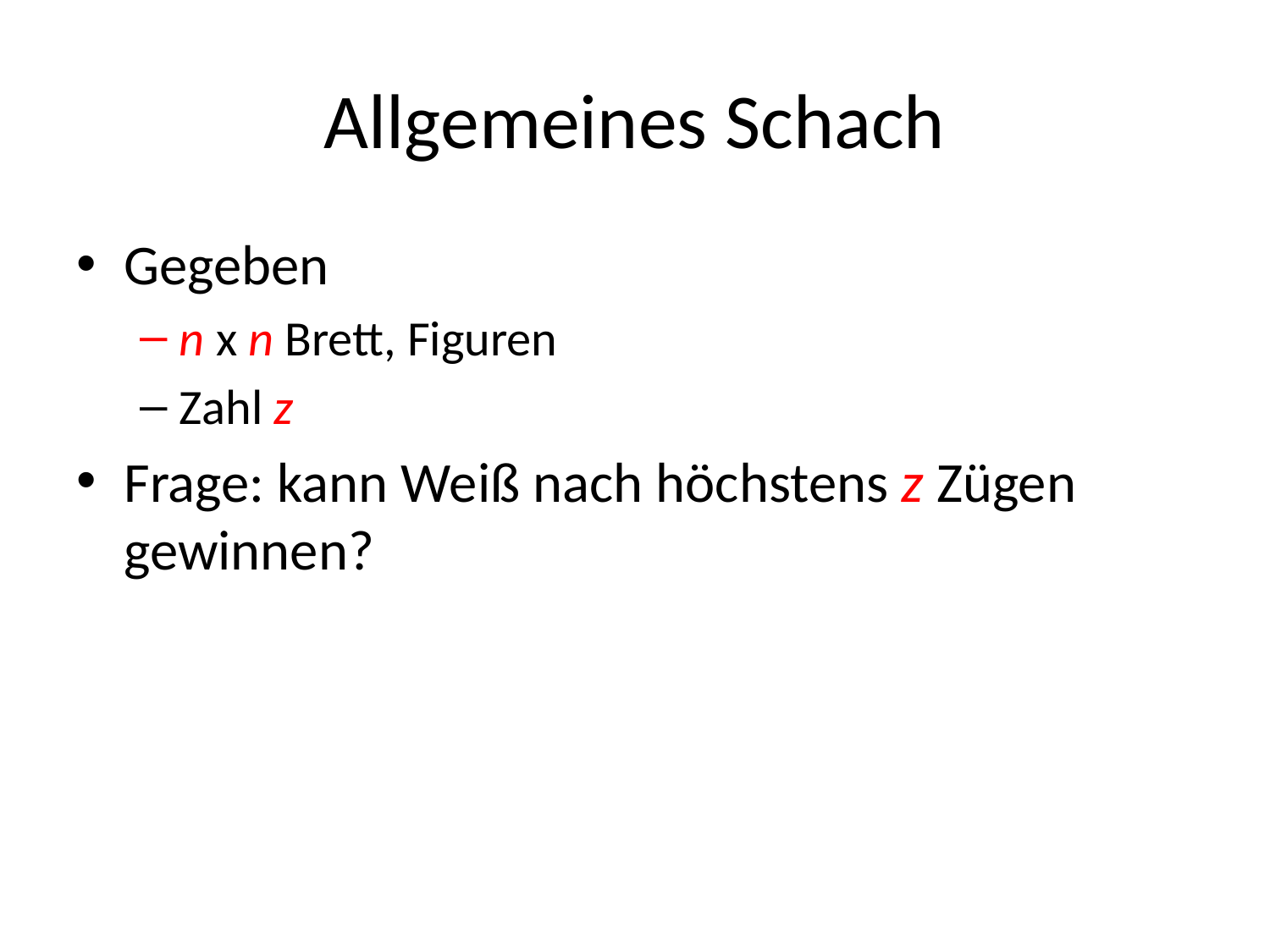

# Allgemeines Schach
Gegeben
n x n Brett, Figuren
Zahl z
Frage: kann Weiß nach höchstens z Zügen gewinnen?